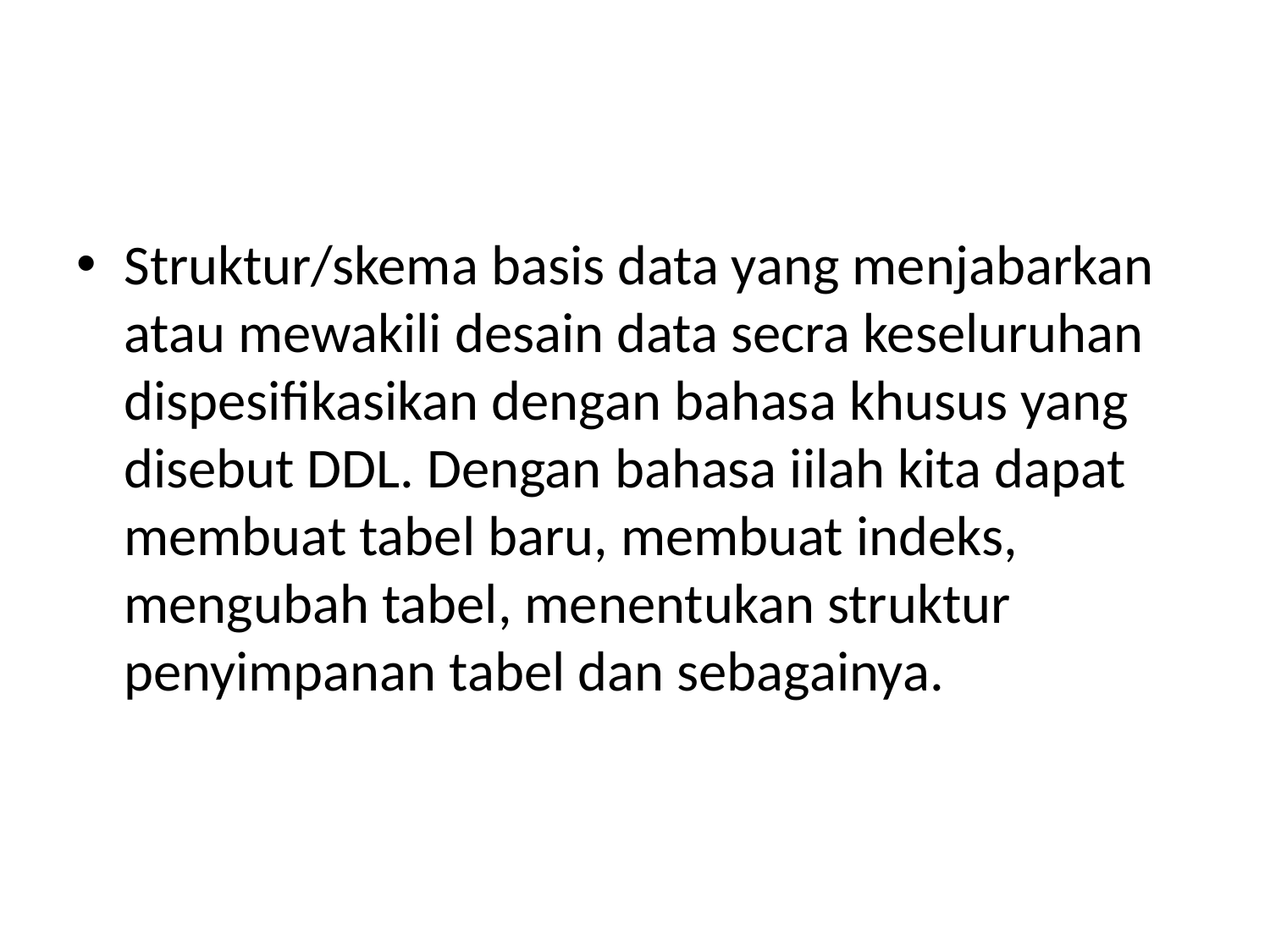

#
Struktur/skema basis data yang menjabarkan atau mewakili desain data secra keseluruhan dispesifikasikan dengan bahasa khusus yang disebut DDL. Dengan bahasa iilah kita dapat membuat tabel baru, membuat indeks, mengubah tabel, menentukan struktur penyimpanan tabel dan sebagainya.